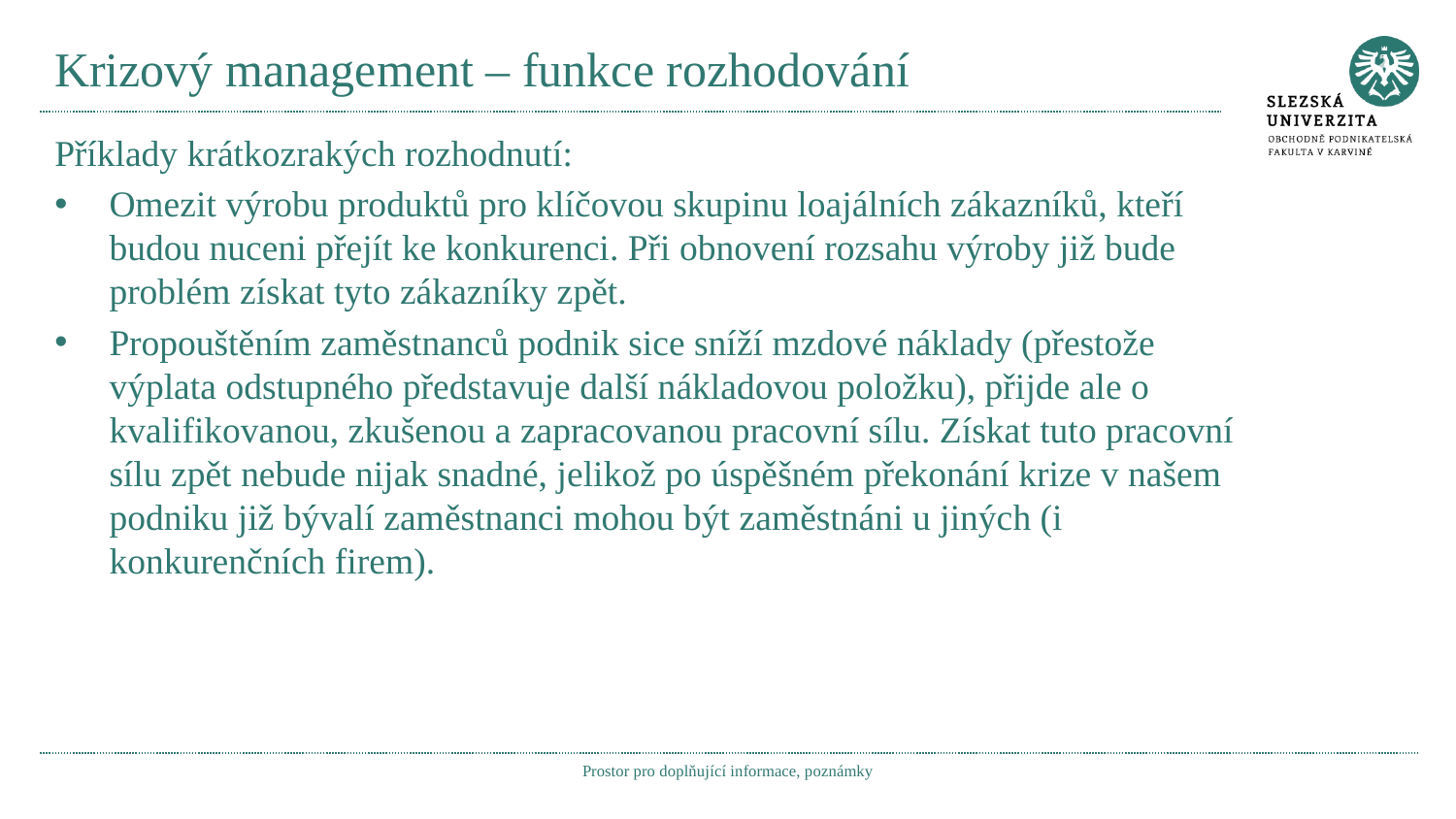

# Krizový management – funkce rozhodování
Příklady krátkozrakých rozhodnutí:
Omezit výrobu produktů pro klíčovou skupinu loajálních zákazníků, kteří budou nuceni přejít ke konkurenci. Při obnovení rozsahu výroby již bude problém získat tyto zákazníky zpět.
Propouštěním zaměstnanců podnik sice sníží mzdové náklady (přestože výplata odstupného představuje další nákladovou položku), přijde ale o kvalifikovanou, zkušenou a zapracovanou pracovní sílu. Získat tuto pracovní sílu zpět nebude nijak snadné, jelikož po úspěšném překonání krize v našem podniku již bývalí zaměstnanci mohou být zaměstnáni u jiných (i konkurenčních firem).
Prostor pro doplňující informace, poznámky